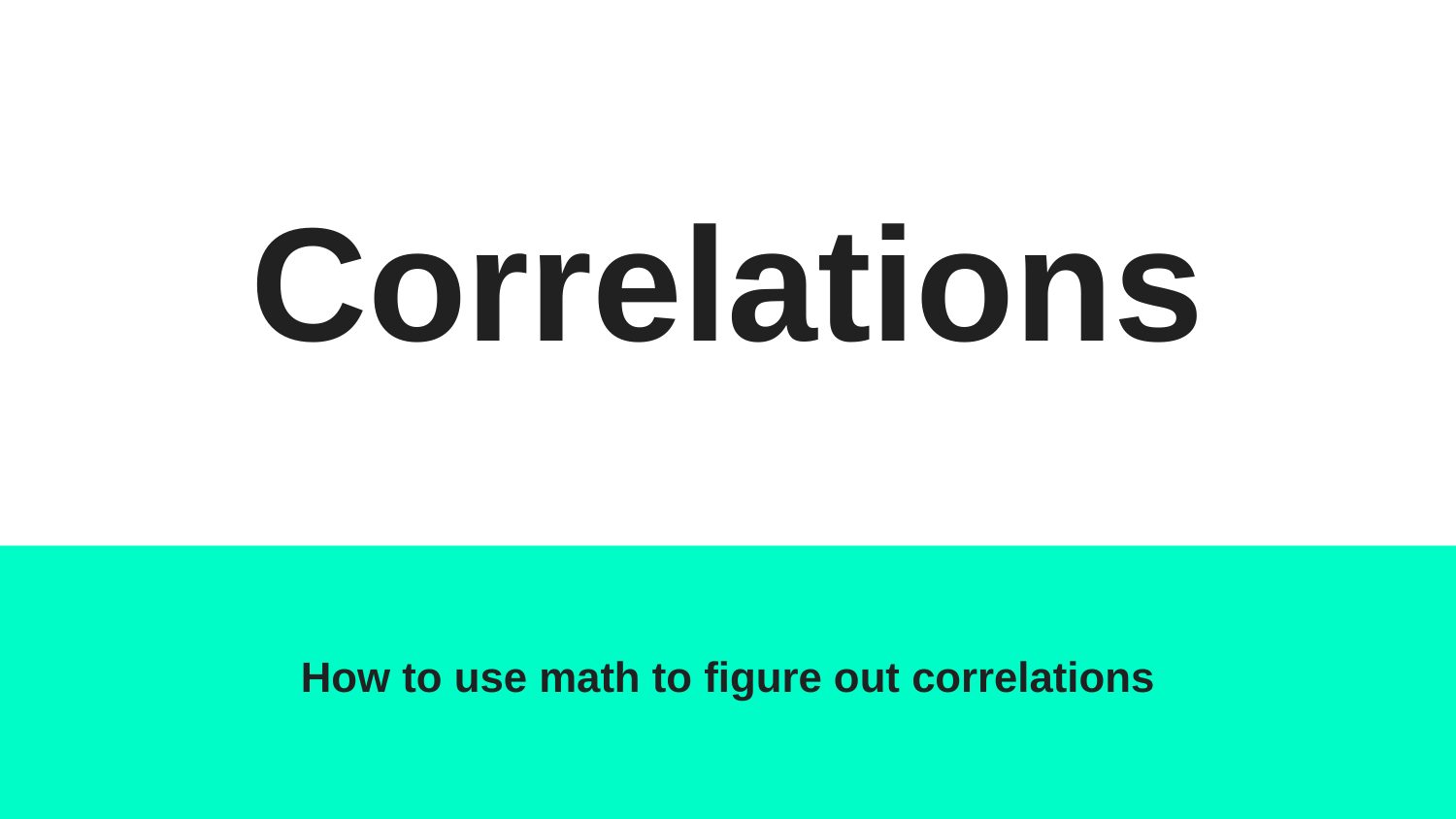

# Correlations
How to use math to figure out correlations